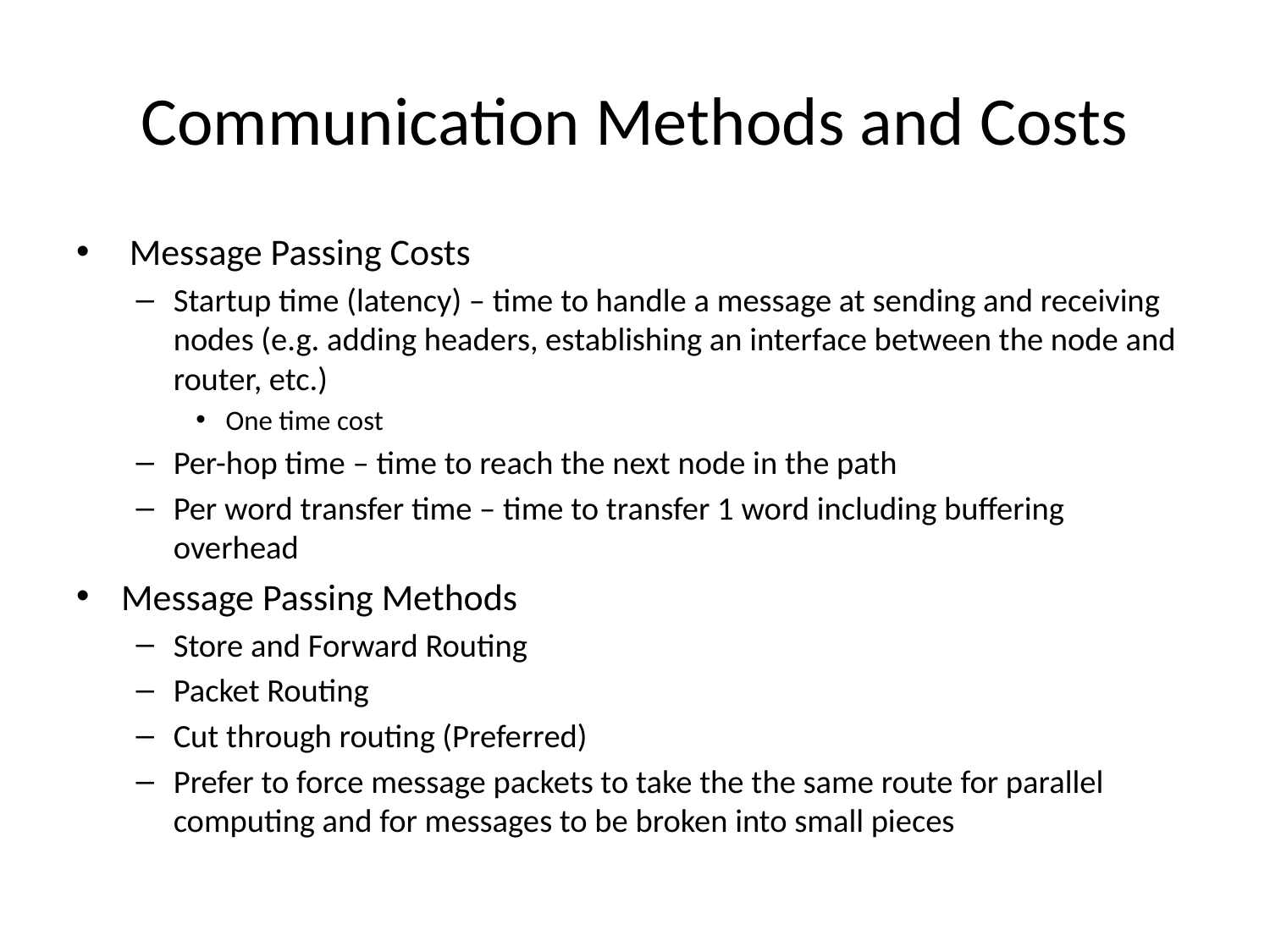

# Communication Methods and Costs
 Message Passing Costs
Startup time (latency) – time to handle a message at sending and receiving nodes (e.g. adding headers, establishing an interface between the node and router, etc.)
One time cost
Per-hop time – time to reach the next node in the path
Per word transfer time – time to transfer 1 word including buffering overhead
Message Passing Methods
Store and Forward Routing
Packet Routing
Cut through routing (Preferred)
Prefer to force message packets to take the the same route for parallel computing and for messages to be broken into small pieces